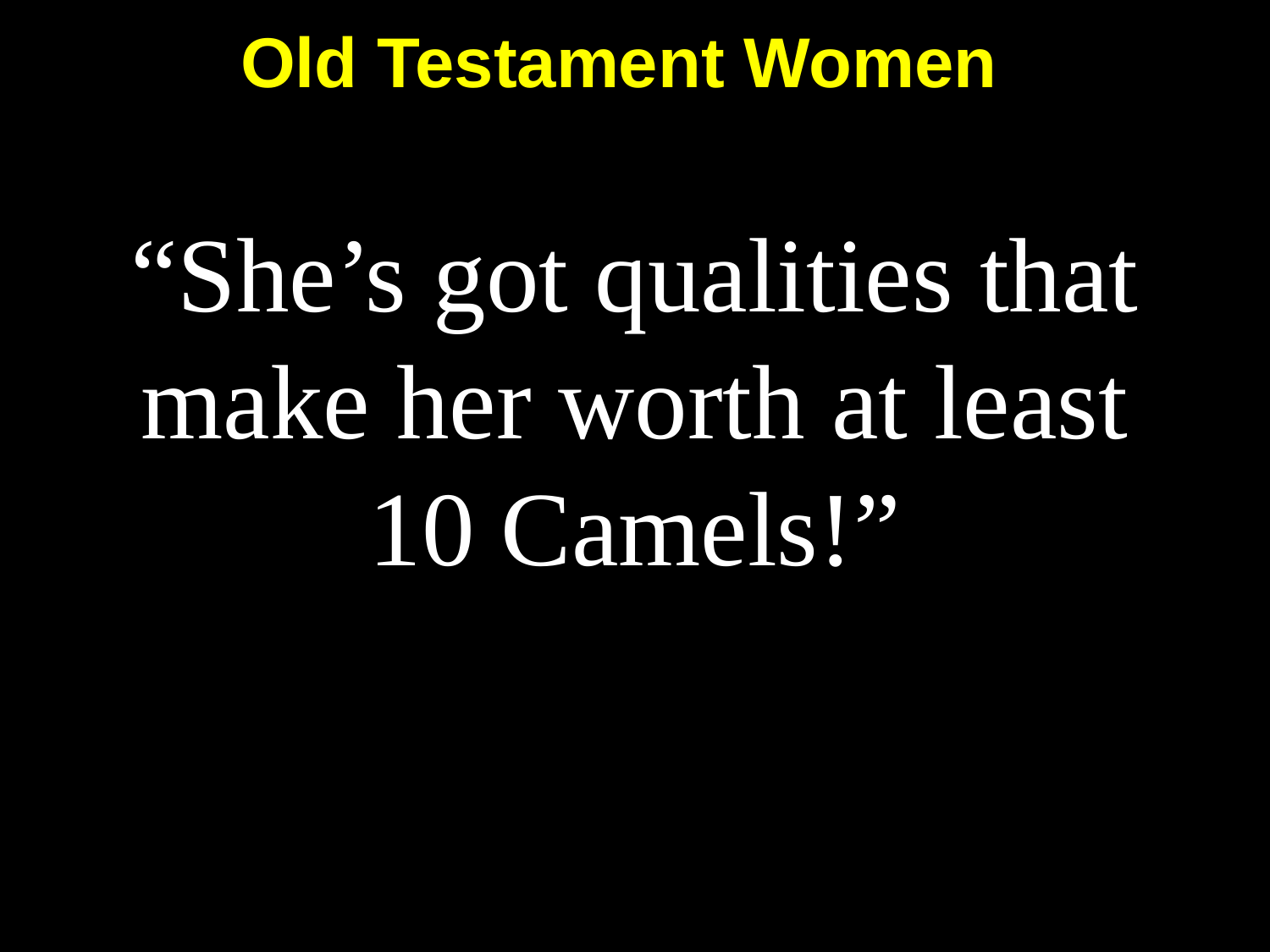

Old Testament Women
# “She’s got qualities that make her worth at least 10 Camels!”